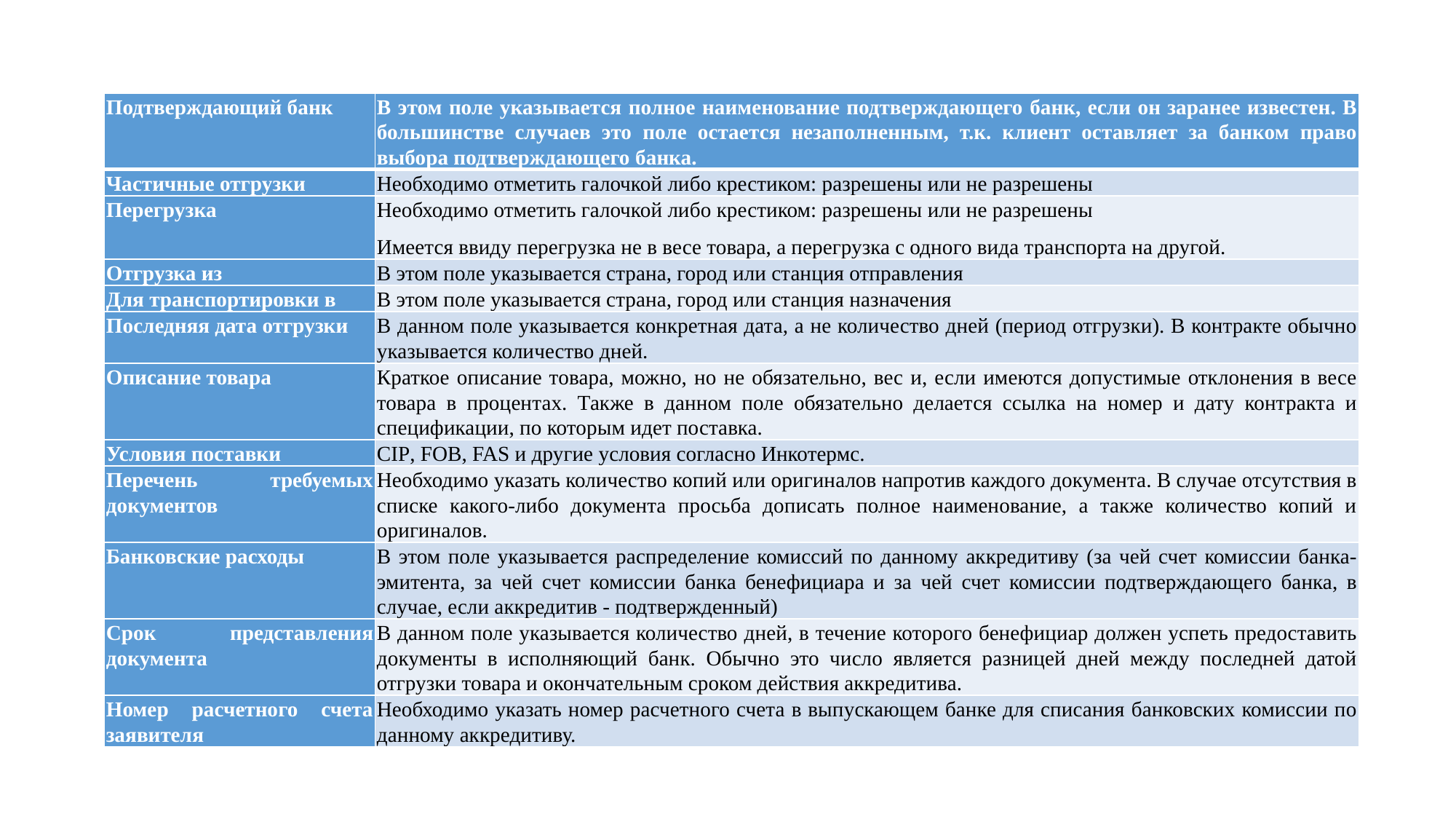

| Подтверждающий банк | В этом поле указывается полное наименование подтверждающего банк, если он заранее известен. В большинстве случаев это поле остается незаполненным, т.к. клиент оставляет за банком право выбора подтверждающего банка. |
| --- | --- |
| Частичные отгрузки | Необходимо отметить галочкой либо крестиком: разрешены или не разрешены |
| Перегрузка | Необходимо отметить галочкой либо крестиком: разрешены или не разрешены Имеется ввиду перегрузка не в весе товара, а перегрузка с одного вида транспорта на другой. |
| Отгрузка из | В этом поле указывается страна, город или станция отправления |
| Для транспортировки в | В этом поле указывается страна, город или станция назначения |
| Последняя дата отгрузки | В данном поле указывается конкретная дата, а не количество дней (период отгрузки). В контракте обычно указывается количество дней. |
| Описание товара | Краткое описание товара, можно, но не обязательно, вес и, если имеются допустимые отклонения в весе товара в процентах. Также в данном поле обязательно делается ссылка на номер и дату контракта и спецификации, по которым идет поставка. |
| Условия поставки | CIP, FOB, FAS и другие условия согласно Инкотермс. |
| Перечень требуемых документов | Необходимо указать количество копий или оригиналов напротив каждого документа. В случае отсутствия в списке какого-либо документа просьба дописать полное наименование, а также количество копий и оригиналов. |
| Банковские расходы | В этом поле указывается распределение комиссий по данному аккредитиву (за чей счет комиссии банка-эмитента, за чей счет комиссии банка бенефициара и за чей счет комиссии подтверждающего банка, в случае, если аккредитив - подтвержденный) |
| Срок представления документа | В данном поле указывается количество дней, в течение которого бенефициар должен успеть предоставить документы в исполняющий банк. Обычно это число является разницей дней между последней датой отгрузки товара и окончательным сроком действия аккредитива. |
| Номер расчетного счета заявителя | Необходимо указать номер расчетного счета в выпускающем банке для списания банковских комиссии по данному аккредитиву. |